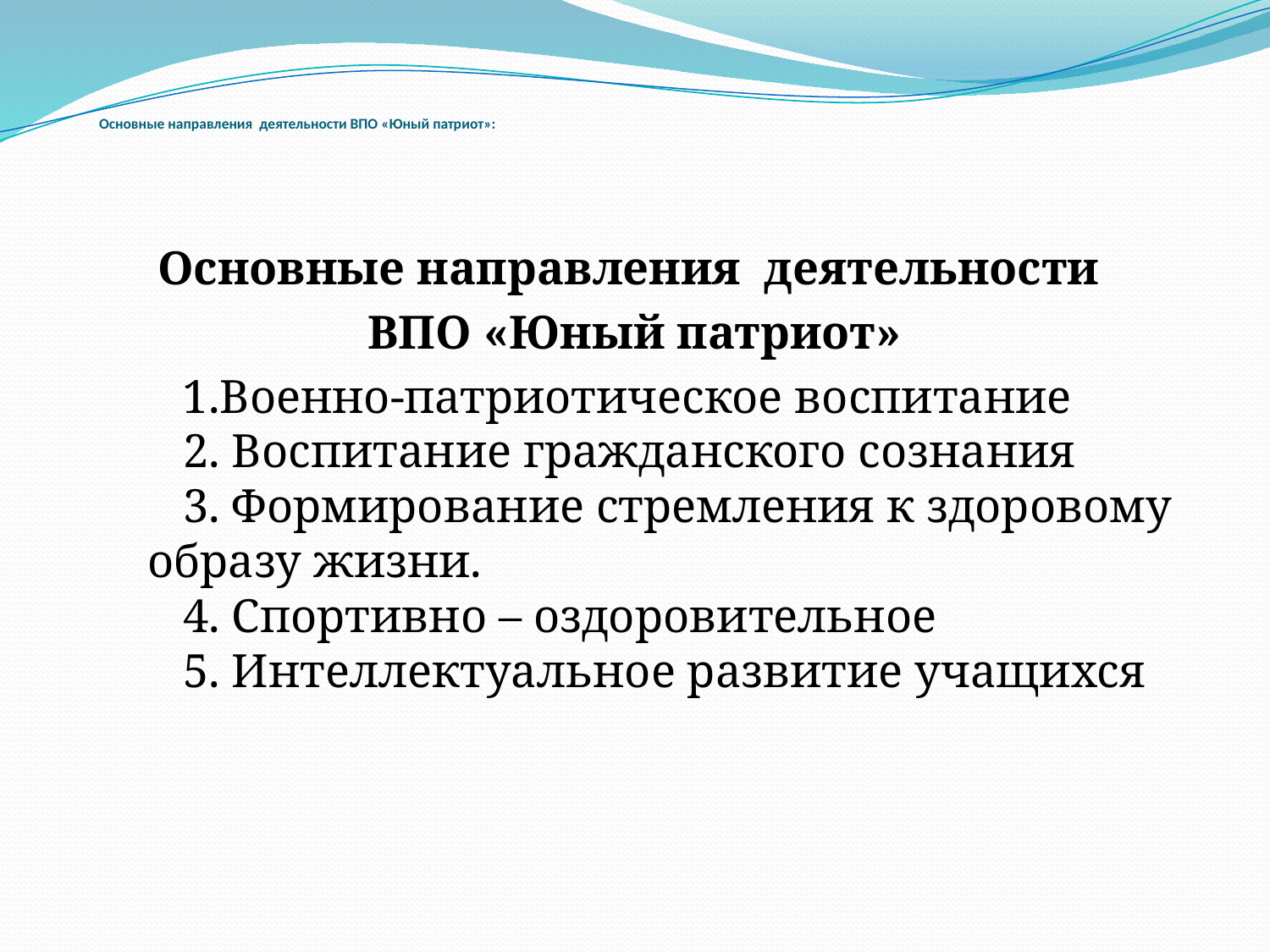

# Основные направления  деятельности ВПО «Юный патриот»:

Основные направления  деятельности
ВПО «Юный патриот»
         1.Военно-патриотическое воспитание
   2. Воспитание гражданского сознания
   3. Формирование стремления к здоровому образу жизни.
   4. Спортивно – оздоровительное
   5. Интеллектуальное развитие учащихся